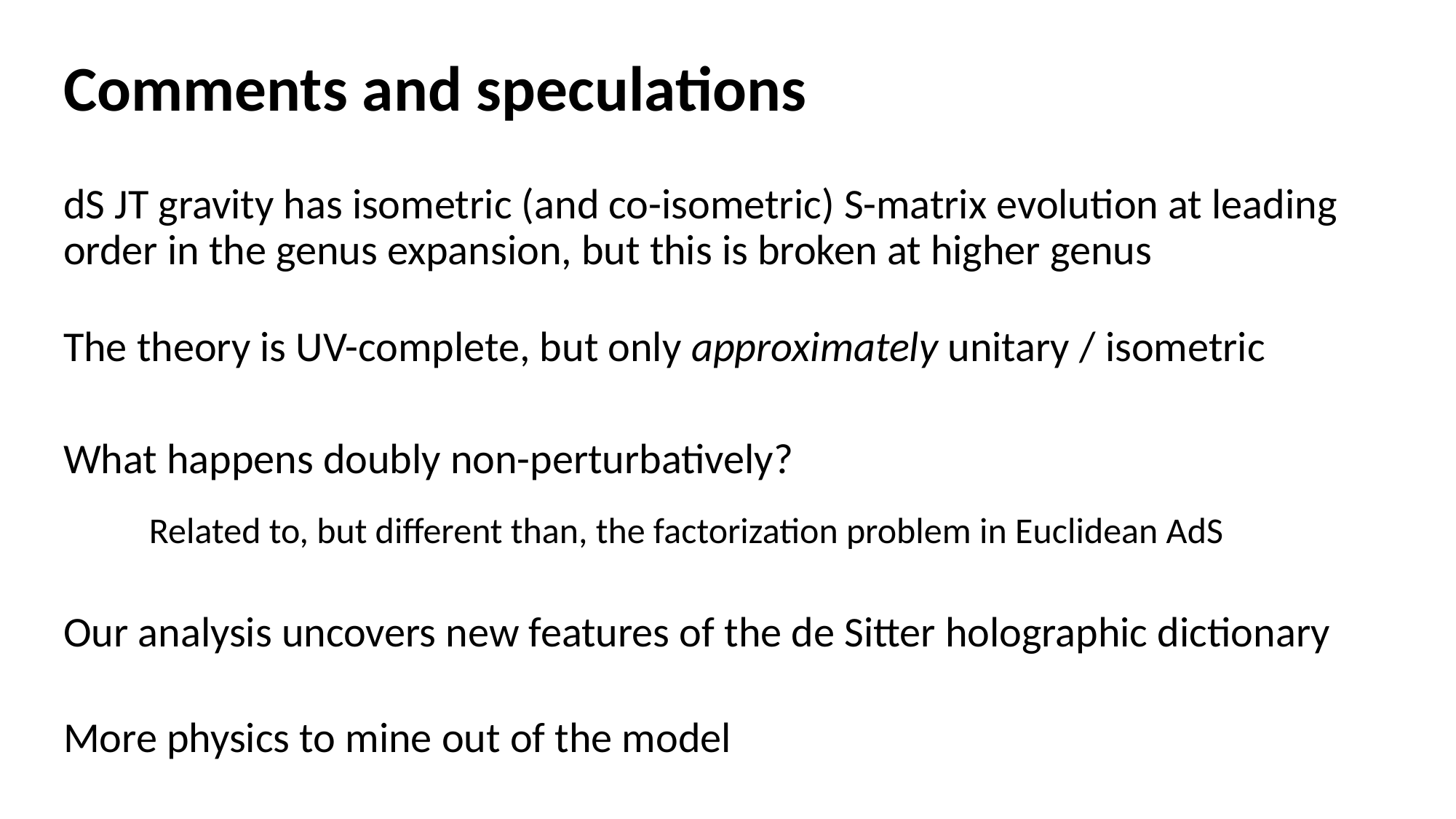

Comments and speculations
dS JT gravity has isometric (and co-isometric) S-matrix evolution at leading order in the genus expansion, but this is broken at higher genus
The theory is UV-complete, but only approximately unitary / isometric
What happens doubly non-perturbatively?
Related to, but different than, the factorization problem in Euclidean AdS
Our analysis uncovers new features of the de Sitter holographic dictionary
More physics to mine out of the model